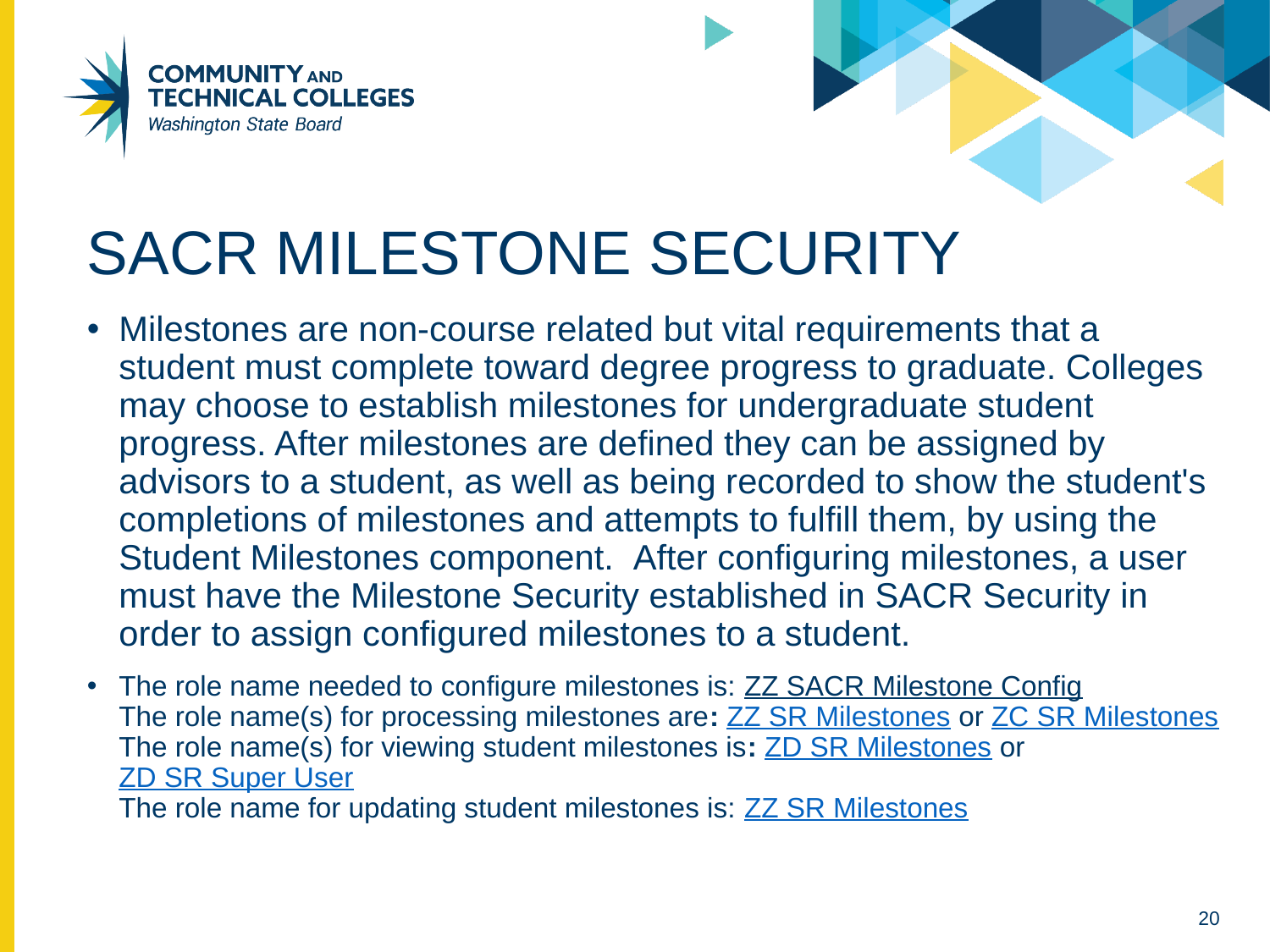

# Sacr MILESTONE security
Milestones are non-course related but vital requirements that a student must complete toward degree progress to graduate. Colleges may choose to establish milestones for undergraduate student progress. After milestones are defined they can be assigned by advisors to a student, as well as being recorded to show the student's completions of milestones and attempts to fulfill them, by using the Student Milestones component.  After configuring milestones, a user must have the Milestone Security established in SACR Security in order to assign configured milestones to a student.
The role name needed to configure milestones is: ZZ SACR Milestone Config
The role name(s) for processing milestones are: ZZ SR Milestones or ZC SR Milestones
The role name(s) for viewing student milestones is: ZD SR Milestones or ZD SR Super User
The role name for updating student milestones is: ZZ SR Milestones
20